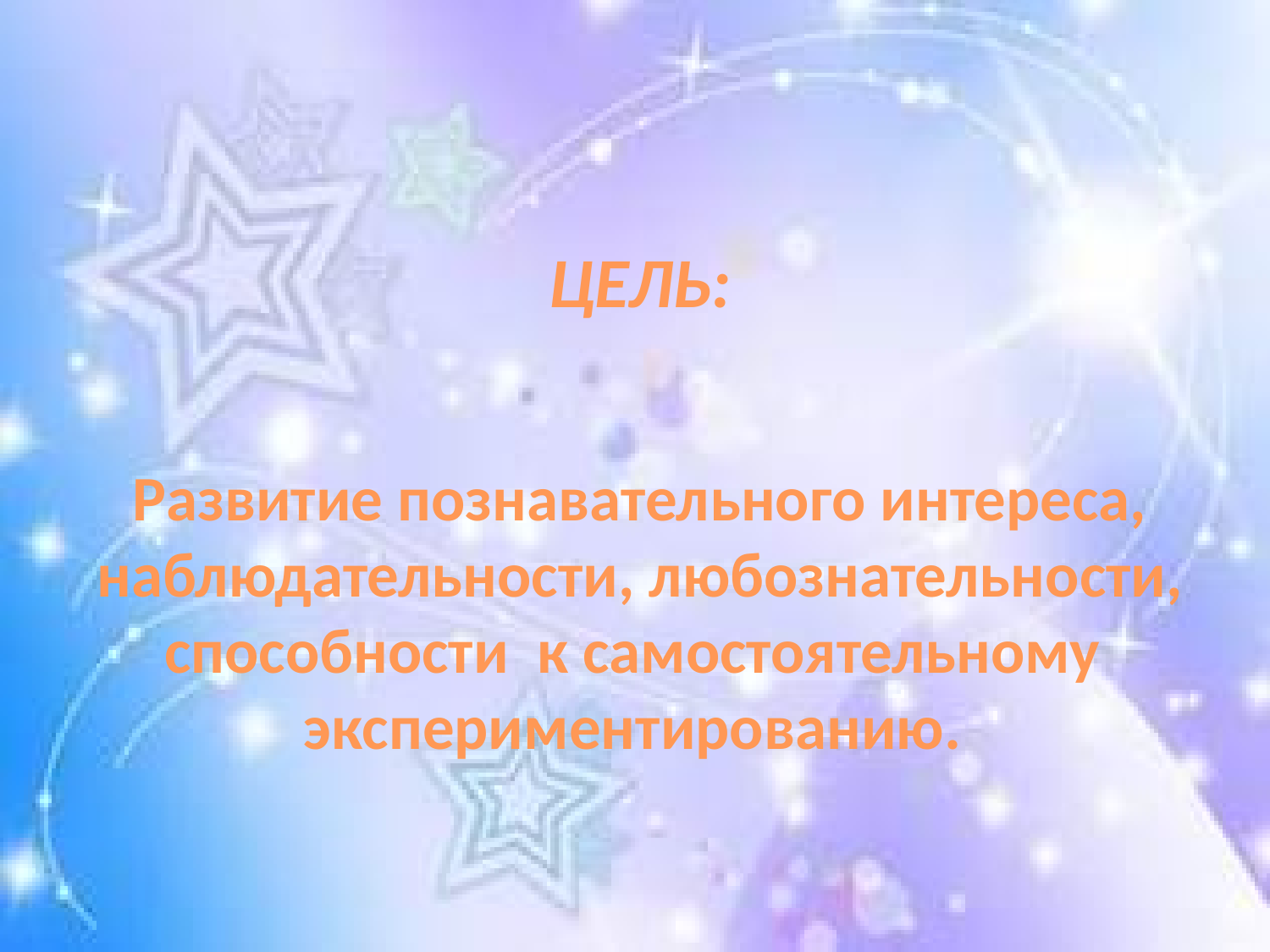

ЦЕЛЬ:

Развитие познавательного интереса,
 наблюдательности, любознательности,
способности  к самостоятельному
экспериментированию.